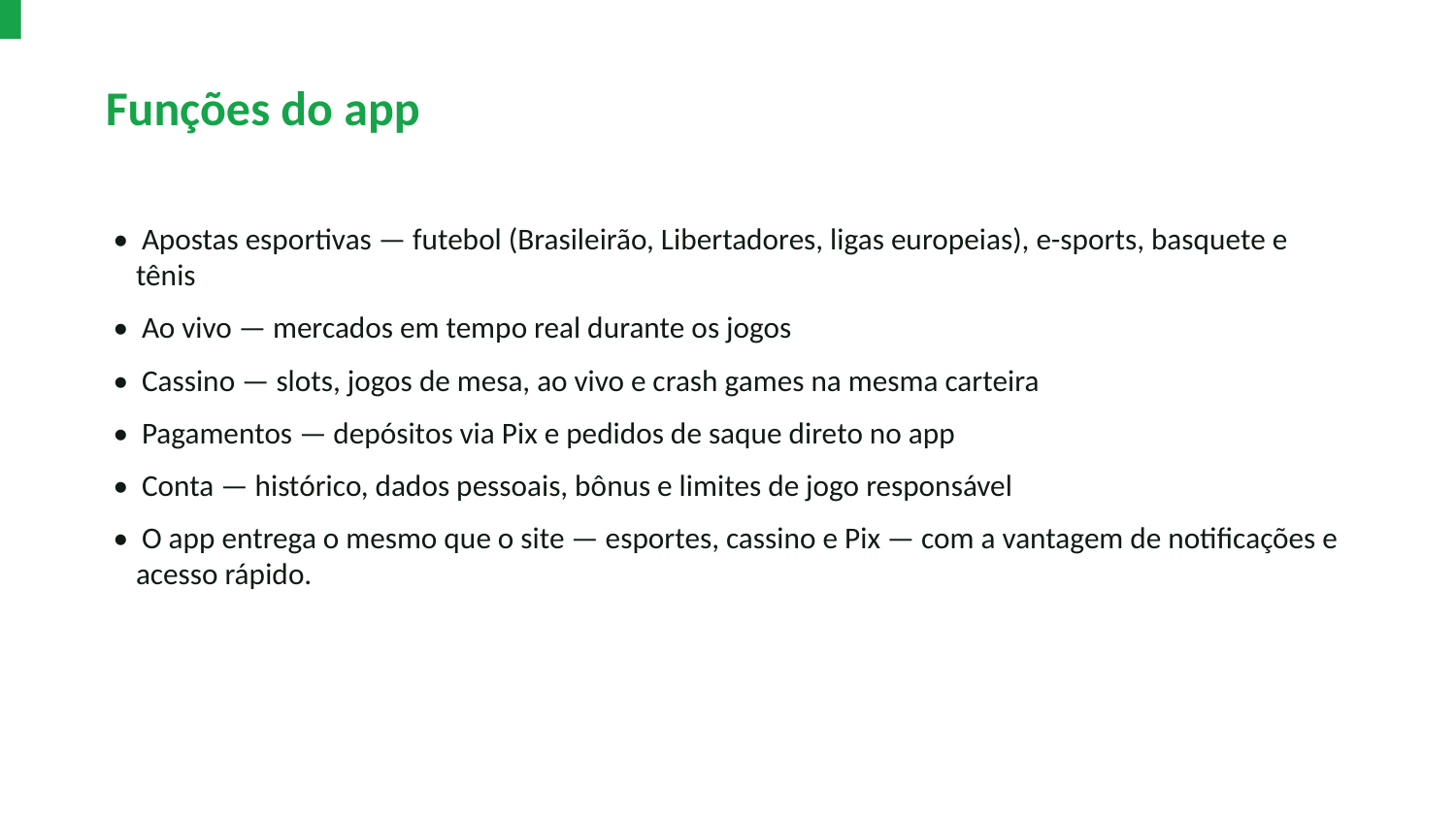

Funções do app
•  Apostas esportivas — futebol (Brasileirão, Libertadores, ligas europeias), e-sports, basquete e tênis
•  Ao vivo — mercados em tempo real durante os jogos
•  Cassino — slots, jogos de mesa, ao vivo e crash games na mesma carteira
•  Pagamentos — depósitos via Pix e pedidos de saque direto no app
•  Conta — histórico, dados pessoais, bônus e limites de jogo responsável
•  O app entrega o mesmo que o site — esportes, cassino e Pix — com a vantagem de notificações e acesso rápido.